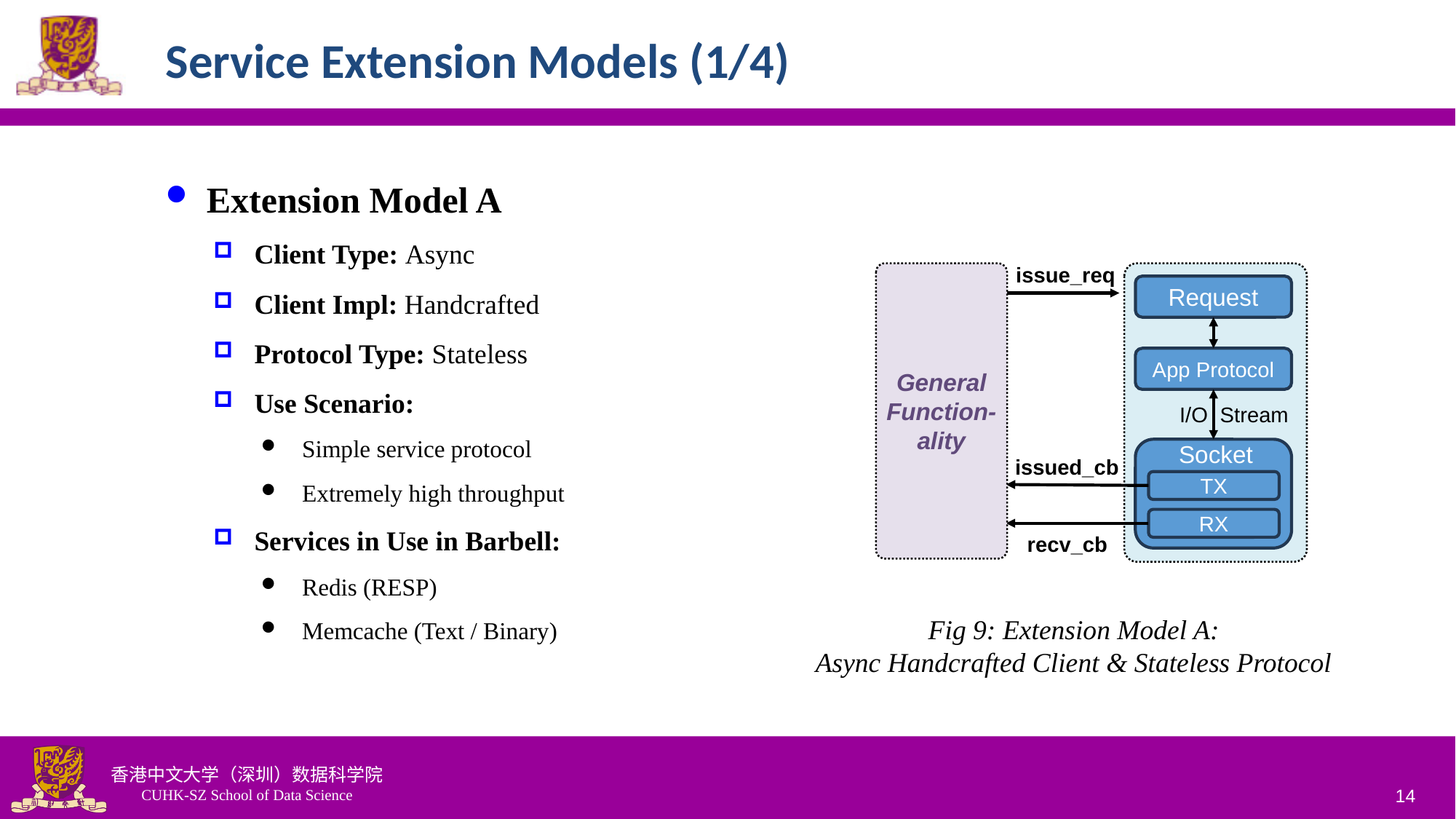

# Service Extension Models (1/4)
Extension Model A
Client Type: Async
Client Impl: Handcrafted
Protocol Type: Stateless
Use Scenario:
Simple service protocol
Extremely high throughput
Services in Use in Barbell:
Redis (RESP)
Memcache (Text / Binary)
issue_req
General
Function-
ality

Request
App Protocol
I/O  Stream
Socket

issued_cb
TX
RX
recv_cb
Fig 9: Extension Model A:
Async Handcrafted Client & Stateless Protocol
14